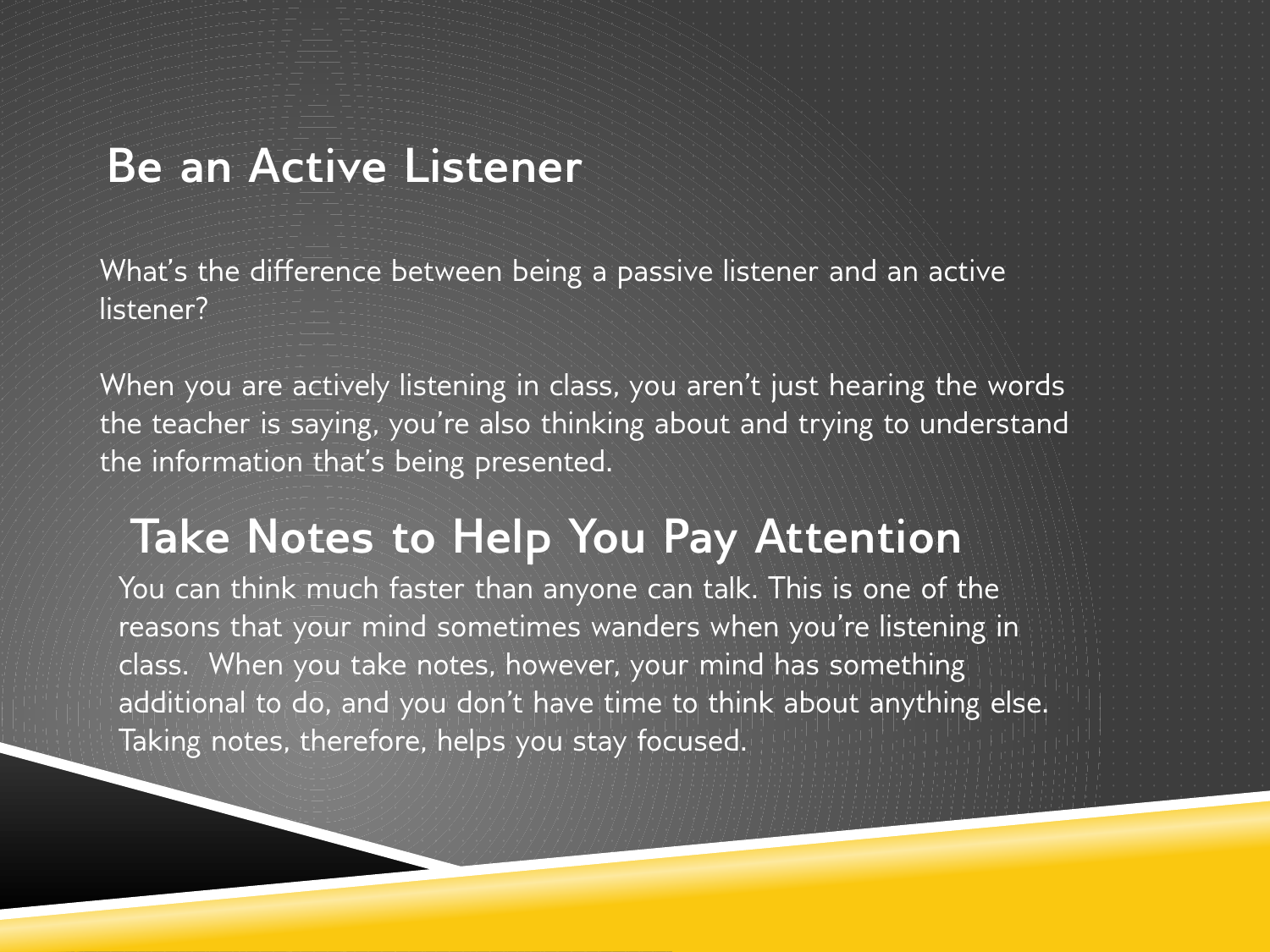

Be an Active Listener
What’s the difference between being a passive listener and an active listener?

When you are actively listening in class, you aren’t just hearing the words the teacher is saying, you’re also thinking about and trying to understand the information that’s being presented.
Take Notes to Help You Pay Attention
You can think much faster than anyone can talk. This is one of the reasons that your mind sometimes wanders when you’re listening in class.  When you take notes, however, your mind has something additional to do, and you don’t have time to think about anything else. Taking notes, therefore, helps you stay focused.